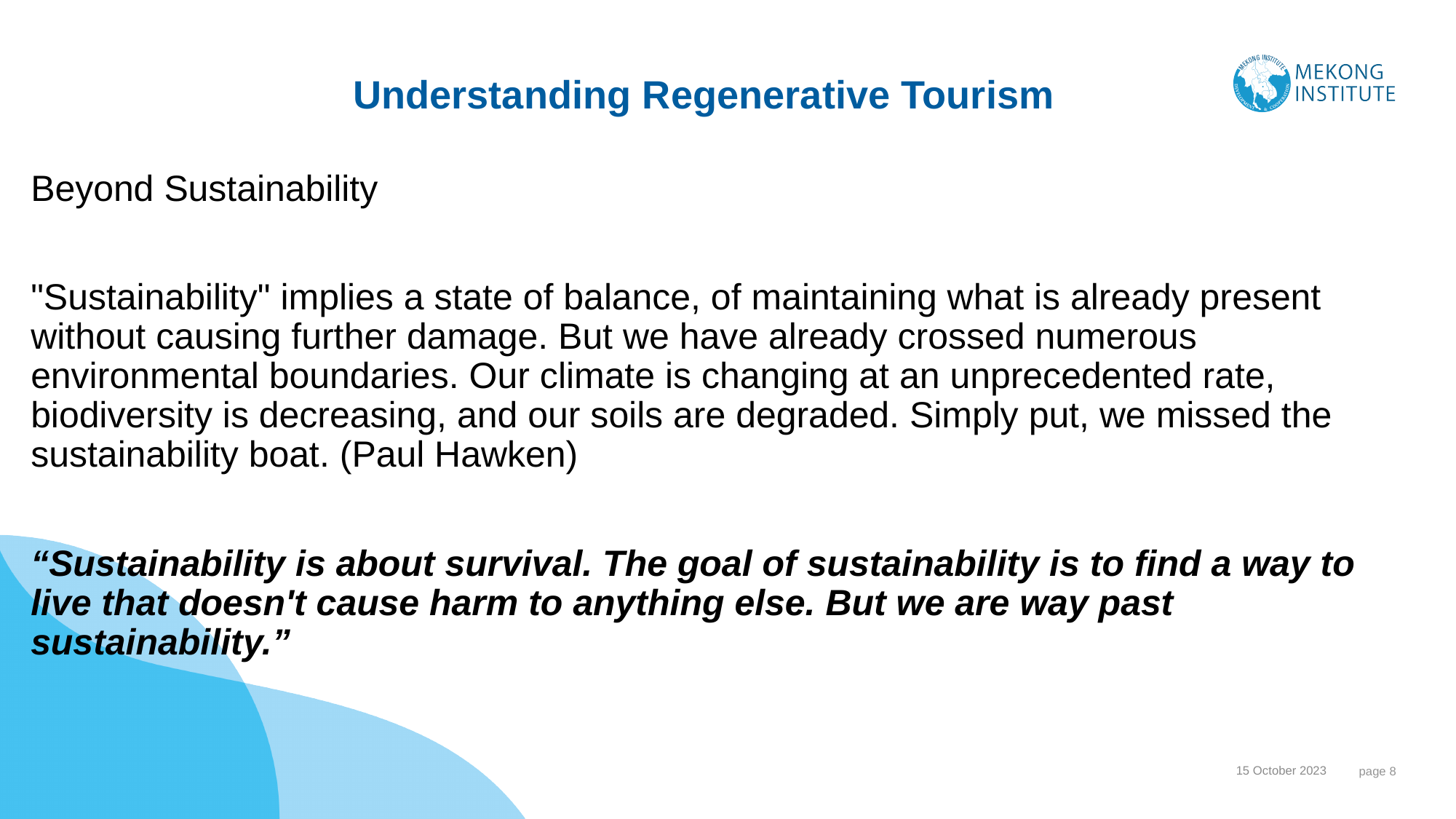

Understanding Regenerative Tourism
Beyond Sustainability

"Sustainability" implies a state of balance, of maintaining what is already present without causing further damage. But we have already crossed numerous environmental boundaries. Our climate is changing at an unprecedented rate, biodiversity is decreasing, and our soils are degraded. Simply put, we missed the sustainability boat. (Paul Hawken)

“Sustainability is about survival. The goal of sustainability is to find a way to live that doesn't cause harm to anything else. But we are way past sustainability.”
15 October 2023
 page 8